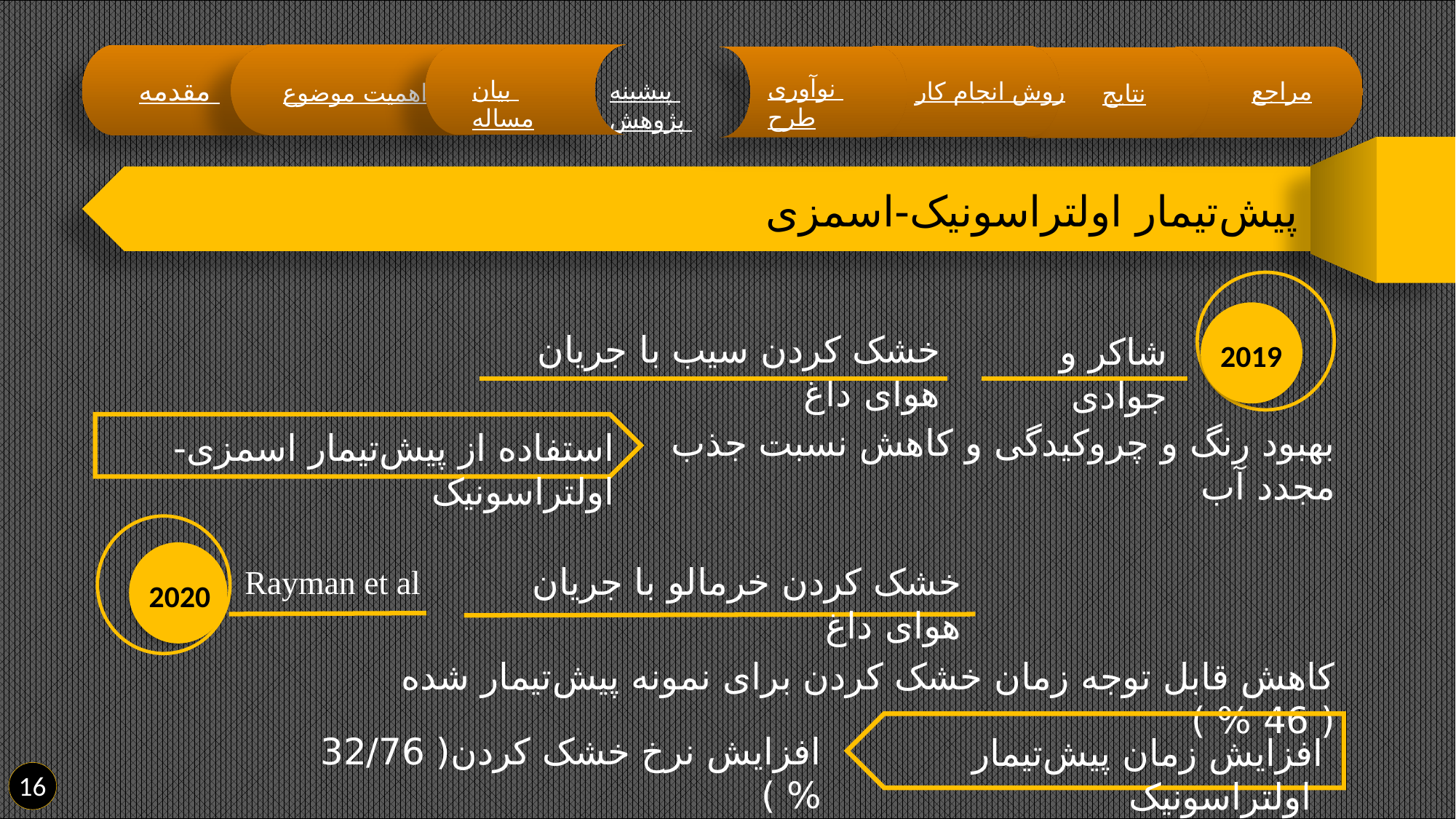

نوآوری طرح
مقدمه
بیان مساله
پیشینه پژوهش
روش انجام کار
مراجع
اهمیت موضوع
نتایج

پیش‌تیمار اولتراسونیک-اسمزی

خشک کردن سیب با جریان هوای داغ
شاکر و جوادی
2019

بهبود رنگ و چروکیدگی و کاهش نسبت جذب مجدد آب
استفاده از پیش‌تیمار اسمزی-اولتراسونیک

خشک کردن خرمالو با جریان هوای داغ
Rayman et al
2020
کاهش قابل توجه زمان خشک کردن برای نمونه پیش‌تیمار شده ( 46 % )

افزایش نرخ خشک کردن( 32/76 % )
افزایش زمان پیش‌تیمار اولتراسونیک

16